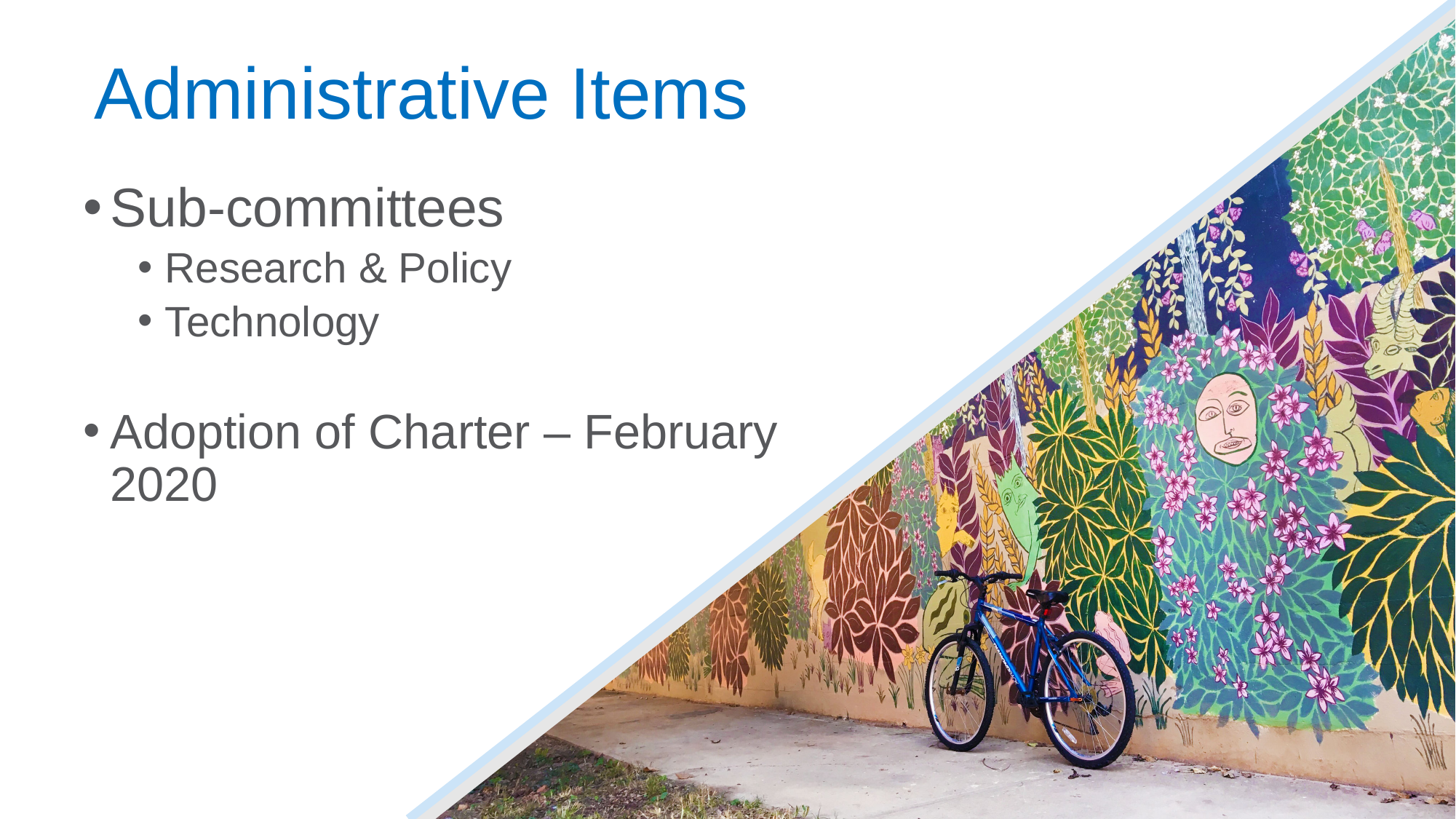

# Administrative Items

Sub-committees
Research & Policy
Technology

Adoption of Charter – February 2020

63